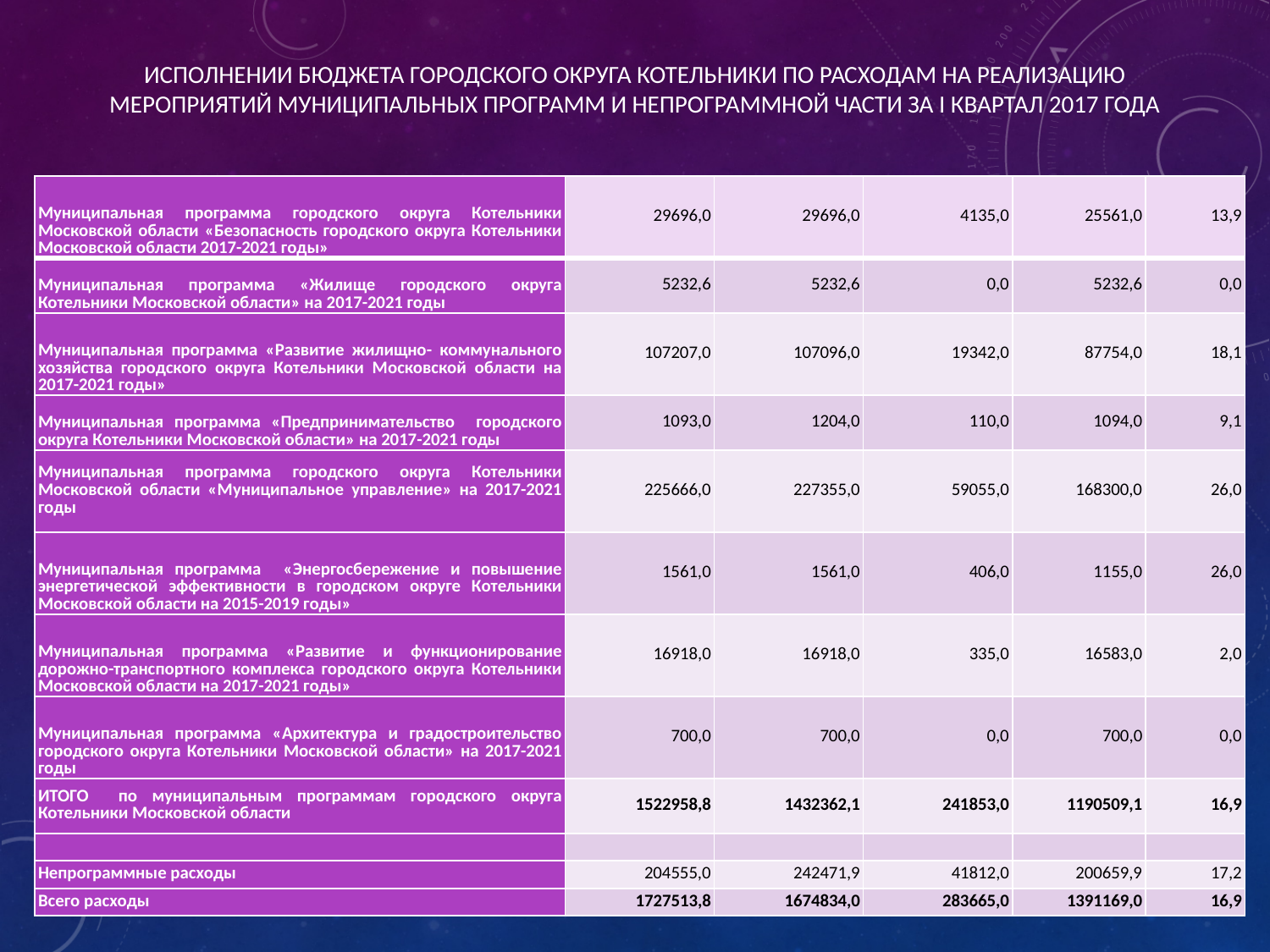

исполнении бюджета городского округа Котельники по расходам на реализацию мероприятий муниципальных программ и непрограммной части за I квартал 2017 года
| Муниципальная программа городского округа Котельники Московской области «Безопасность городского округа Котельники Московской области 2017-2021 годы» | 29696,0 | 29696,0 | 4135,0 | 25561,0 | 13,9 |
| --- | --- | --- | --- | --- | --- |
| Муниципальная программа «Жилище городского округа Котельники Московской области» на 2017-2021 годы | 5232,6 | 5232,6 | 0,0 | 5232,6 | 0,0 |
| Муниципальная программа «Развитие жилищно- коммунального хозяйства городского округа Котельники Московской области на 2017-2021 годы» | 107207,0 | 107096,0 | 19342,0 | 87754,0 | 18,1 |
| Муниципальная программа «Предпринимательство городского округа Котельники Московской области» на 2017-2021 годы | 1093,0 | 1204,0 | 110,0 | 1094,0 | 9,1 |
| Муниципальная программа городского округа Котельники Московской области «Муниципальное управление» на 2017-2021 годы | 225666,0 | 227355,0 | 59055,0 | 168300,0 | 26,0 |
| Муниципальная программа «Энергосбережение и повышение энергетической эффективности в городском округе Котельники Московской области на 2015-2019 годы» | 1561,0 | 1561,0 | 406,0 | 1155,0 | 26,0 |
| Муниципальная программа «Развитие и функционирование дорожно-транспортного комплекса городского округа Котельники Московской области на 2017-2021 годы» | 16918,0 | 16918,0 | 335,0 | 16583,0 | 2,0 |
| Муниципальная программа «Архитектура и градостроительство городского округа Котельники Московской области» на 2017-2021 годы | 700,0 | 700,0 | 0,0 | 700,0 | 0,0 |
| ИТОГО по муниципальным программам городского округа Котельники Московской области | 1522958,8 | 1432362,1 | 241853,0 | 1190509,1 | 16,9 |
|  |  |  |  |  |  |
| Непрограммные расходы | 204555,0 | 242471,9 | 41812,0 | 200659,9 | 17,2 |
| Всего расходы | 1727513,8 | 1674834,0 | 283665,0 | 1391169,0 | 16,9 |